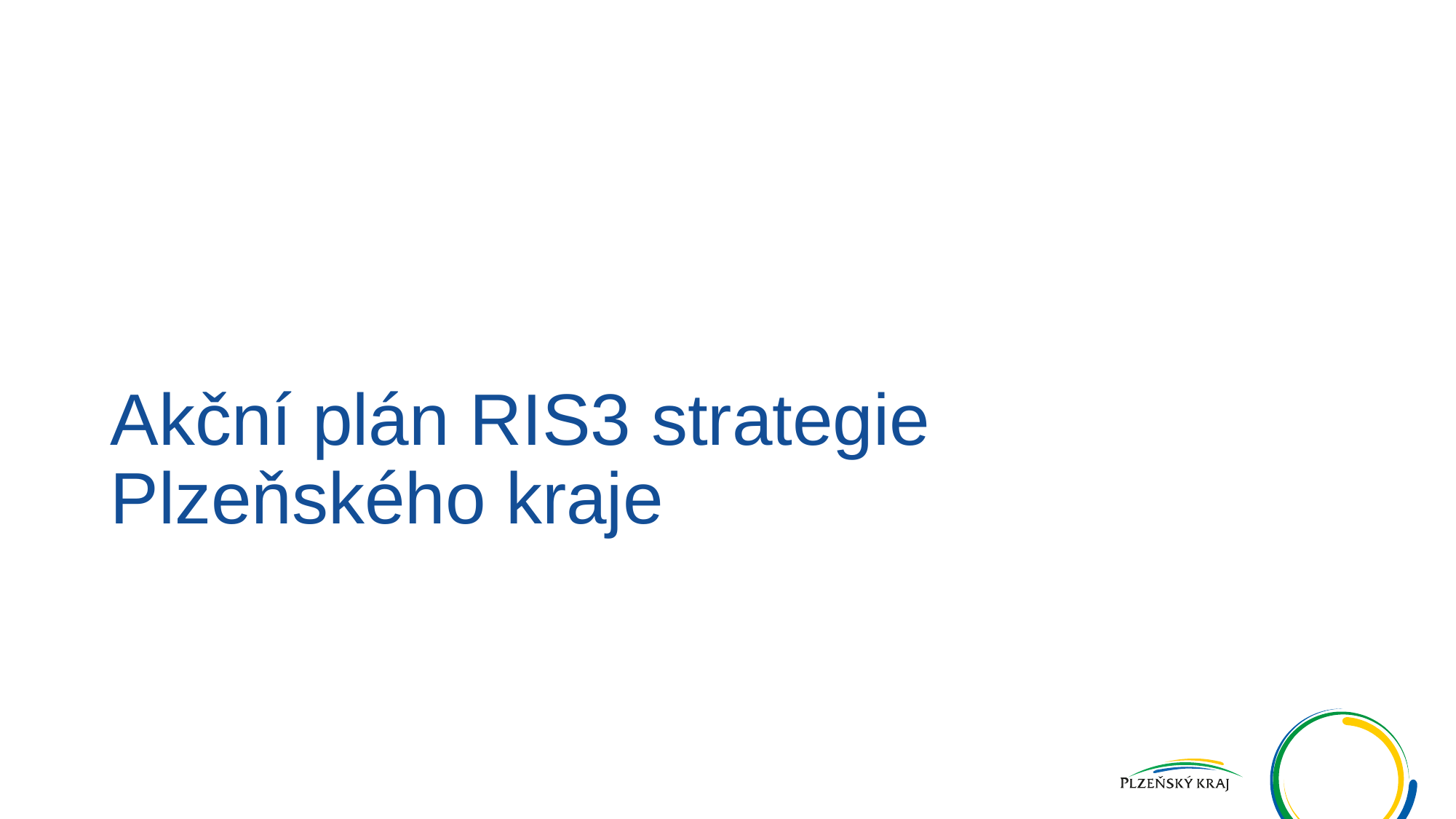

# Akční plán RIS3 strategie Plzeňského kraje